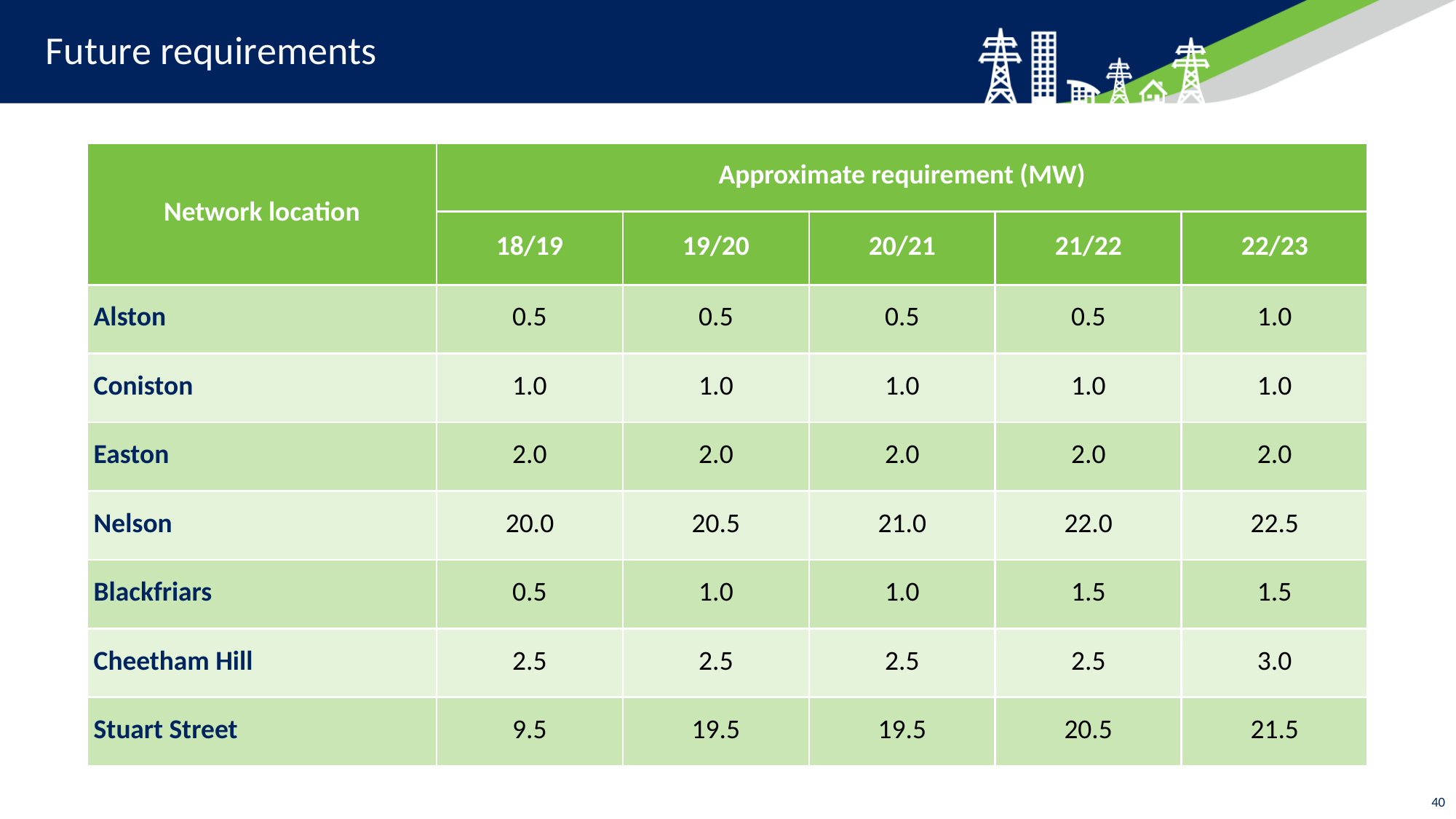

# Future requirements
| Network location | Approximate requirement (MW) |  |  |  |  |
| --- | --- | --- | --- | --- | --- |
|  | 18/19 | 19/20 | 20/21 | 21/22 | 22/23 |
| Alston | 0.5 | 0.5 | 0.5 | 0.5 | 1.0 |
| Coniston | 1.0 | 1.0 | 1.0 | 1.0 | 1.0 |
| Easton | 2.0 | 2.0 | 2.0 | 2.0 | 2.0 |
| Nelson | 20.0 | 20.5 | 21.0 | 22.0 | 22.5 |
| Blackfriars | 0.5 | 1.0 | 1.0 | 1.5 | 1.5 |
| Cheetham Hill | 2.5 | 2.5 | 2.5 | 2.5 | 3.0 |
| Stuart Street | 9.5 | 19.5 | 19.5 | 20.5 | 21.5 |